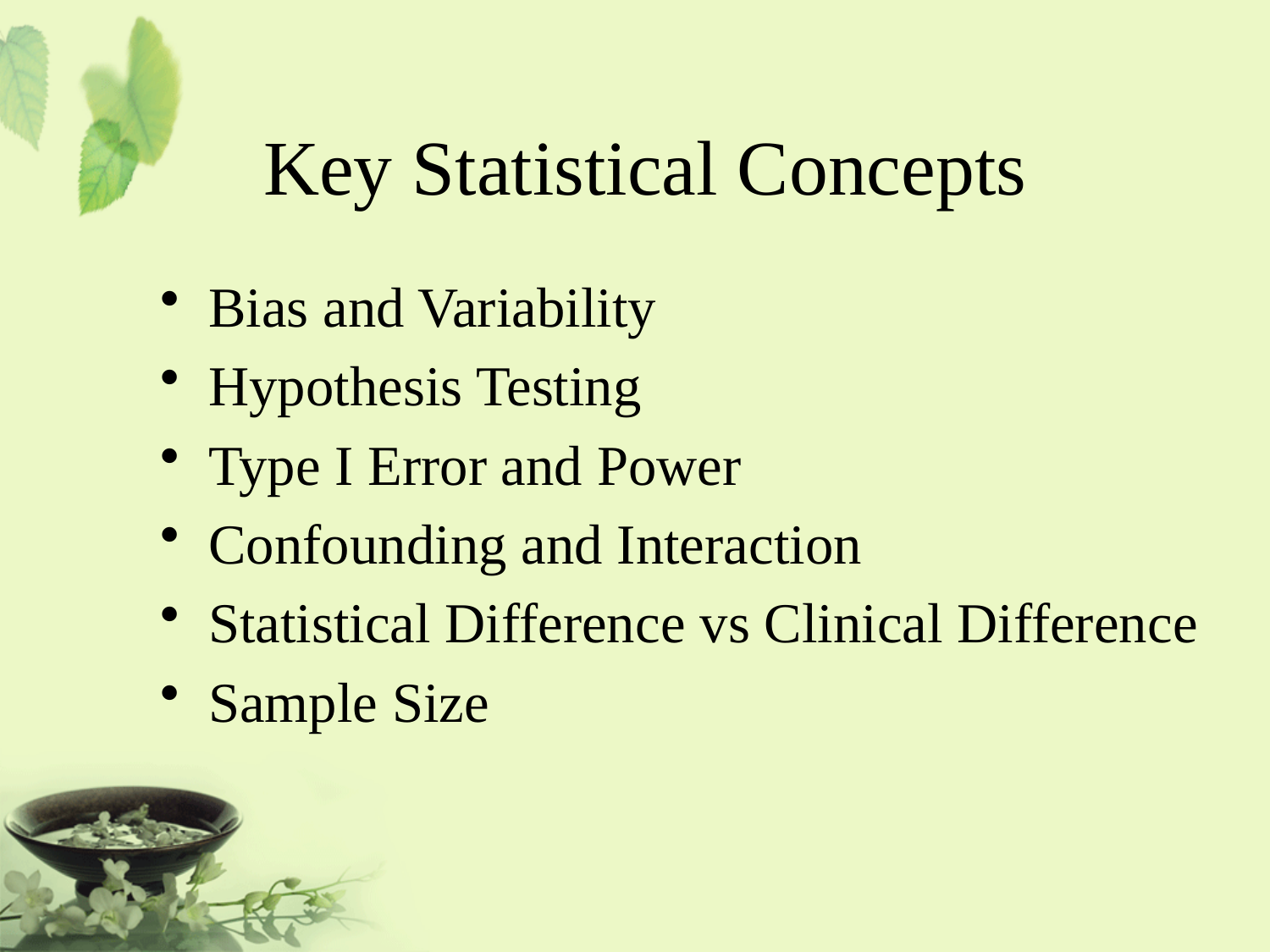

# Key Statistical Concepts
Bias and Variability
Hypothesis Testing
Type I Error and Power
Confounding and Interaction
Statistical Difference vs Clinical Difference
Sample Size